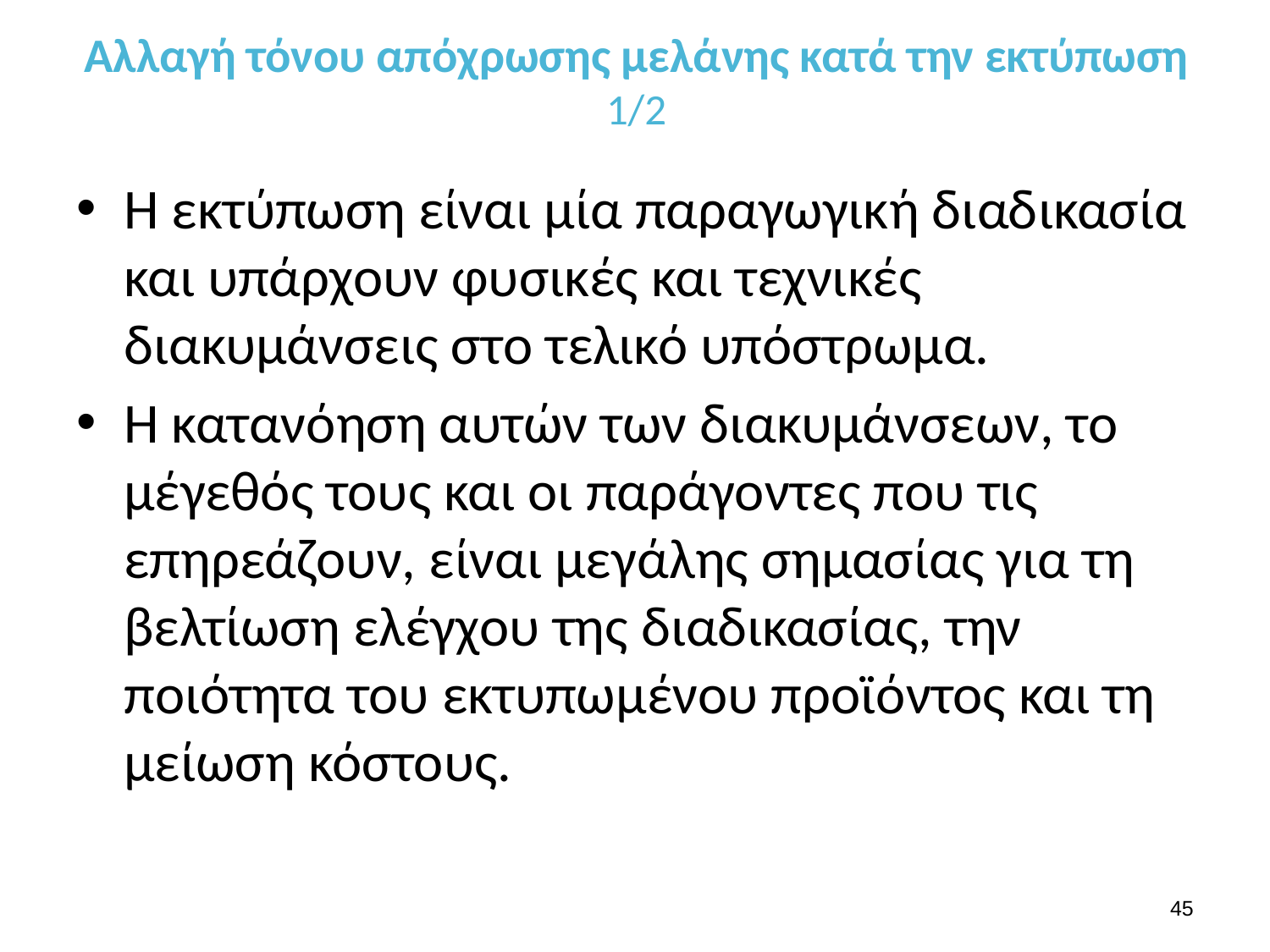

# Αλλαγή τόνου απόχρωσης μελάνης κατά την εκτύπωση 1/2
Η εκτύπωση είναι μία παραγωγική διαδικασία και υπάρχουν φυσικές και τεχνικές διακυμάνσεις στο τελικό υπόστρωμα.
Η κατανόηση αυτών των διακυμάνσεων, το μέγεθός τους και οι παράγοντες που τις επηρεάζουν, είναι μεγάλης σημασίας για τη βελτίωση ελέγχου της διαδικασίας, την ποιότητα του εκτυπωμένου προϊόντος και τη μείωση κόστους.

45